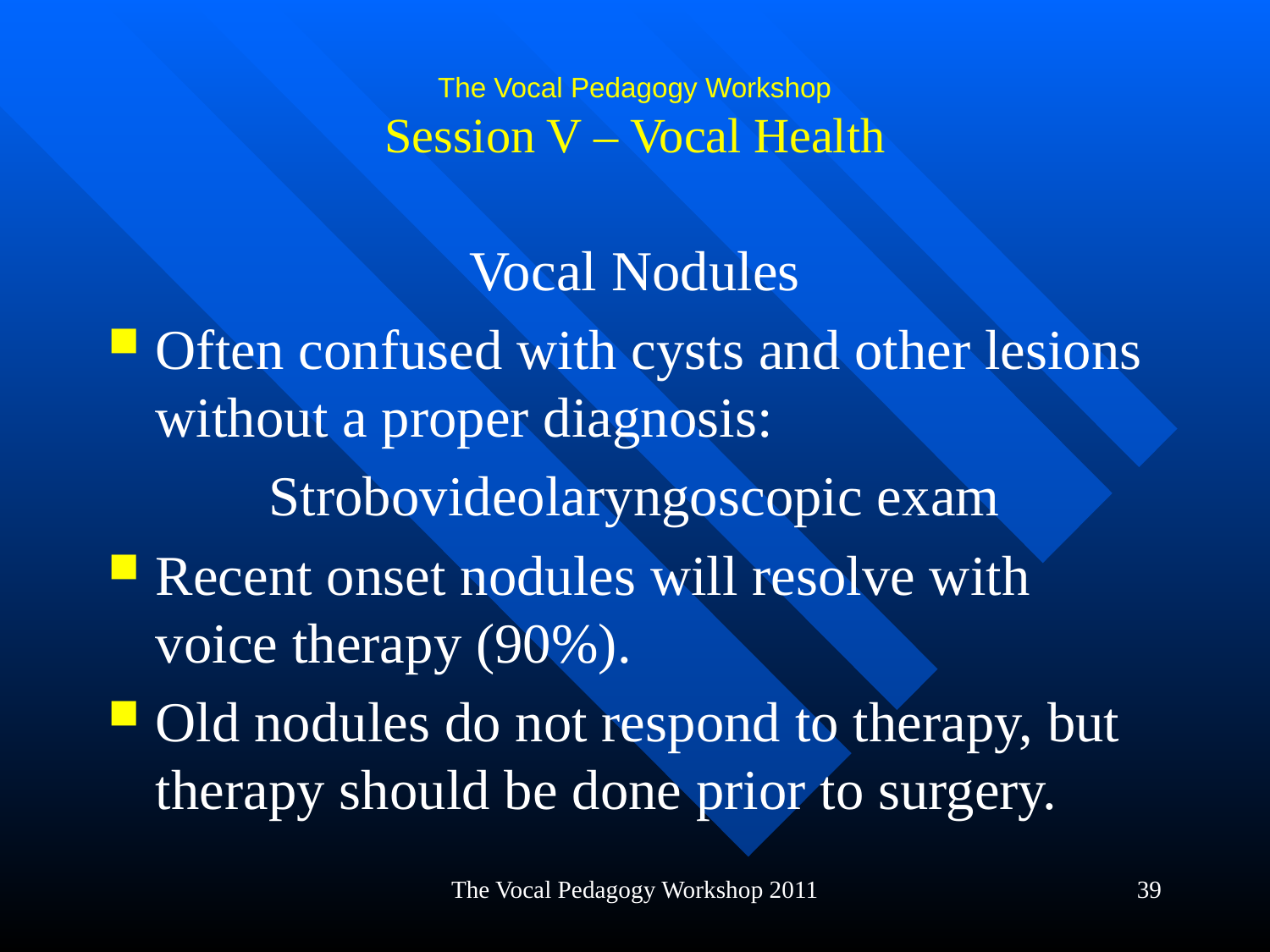

# The Vocal Pedagogy Workshop Session V – Vocal Health
Vocal Nodules
Often confused with cysts and other lesions without a proper diagnosis:
Strobovideolaryngoscopic exam
Recent onset nodules will resolve with voice therapy (90%).
Old nodules do not respond to therapy, but therapy should be done prior to surgery.
The Vocal Pedagogy Workshop 2011
39